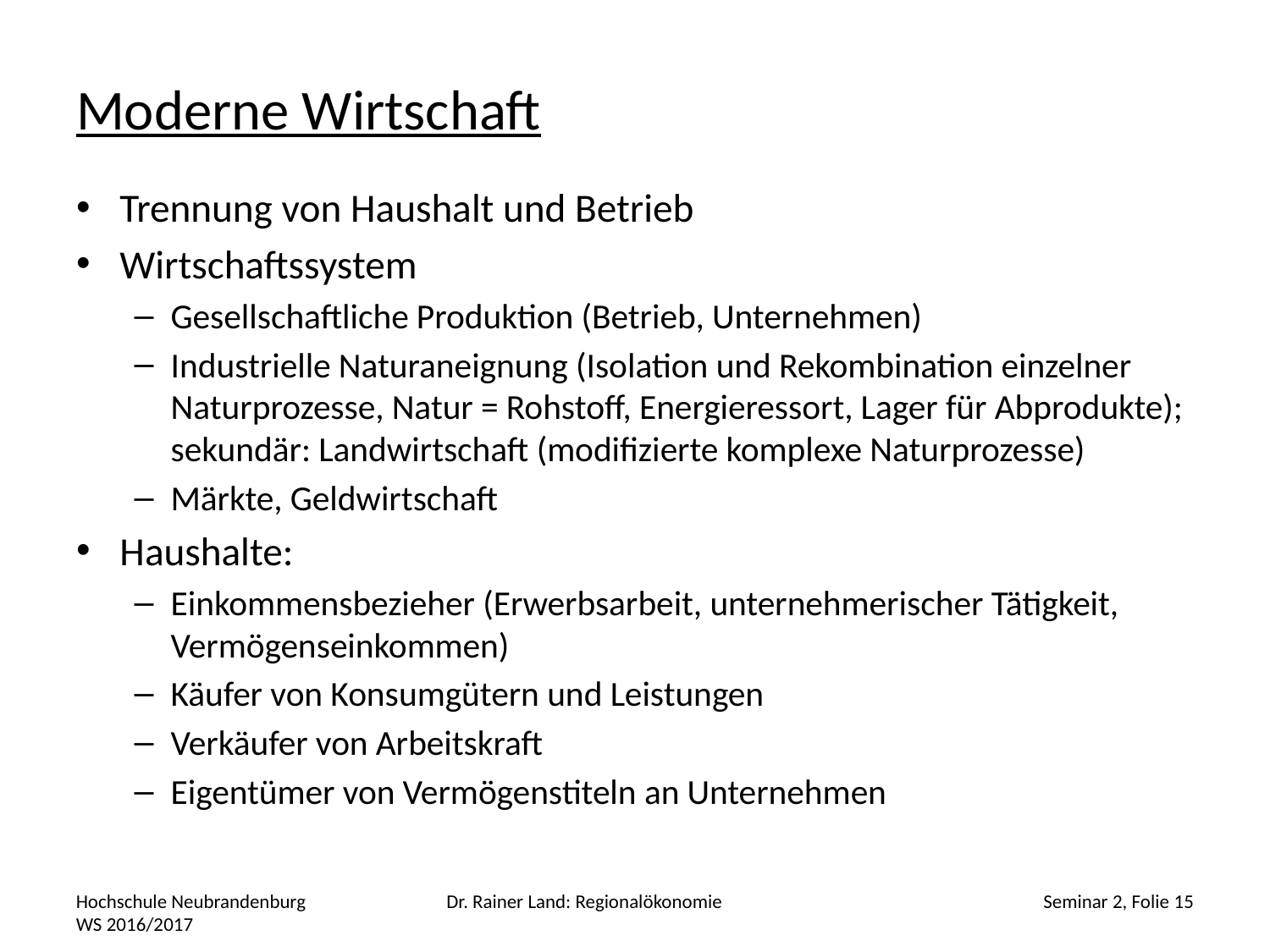

# Moderne Wirtschaft
Trennung von Haushalt und Betrieb
Wirtschaftssystem
Gesellschaftliche Produktion (Betrieb, Unternehmen)
Industrielle Naturaneignung (Isolation und Rekombination einzelner Naturprozesse, Natur = Rohstoff, Energieressort, Lager für Abprodukte);
sekundär: Landwirtschaft (modifizierte komplexe Naturprozesse)
Märkte, Geldwirtschaft
Haushalte:
Einkommensbezieher (Erwerbsarbeit, unternehmerischer Tätigkeit, Vermögenseinkommen)
Käufer von Konsumgütern und Leistungen
Verkäufer von Arbeitskraft
Eigentümer von Vermögenstiteln an Unternehmen
Hochschule Neubrandenburg    WS 2016/2017
Dr. Rainer Land: Regionalökonomie
Seminar 2, Folie 15